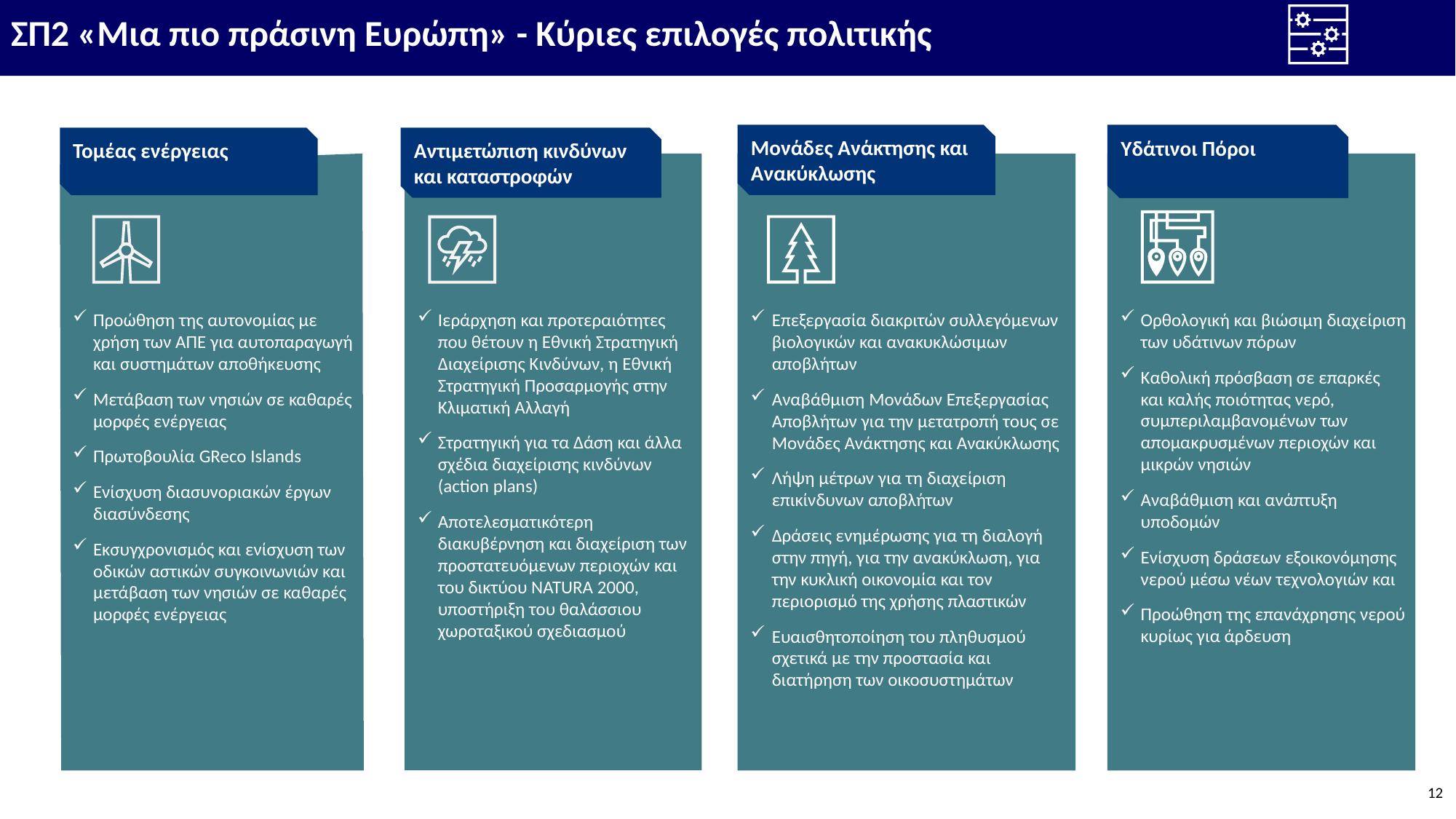

ΣΠ2 «Μια πιο πράσινη Ευρώπη» - Κύριες επιλογές πολιτικής

Υδάτινοι Πόροι
Μονάδες Ανάκτησης και Ανακύκλωσης
Τομέας ενέργειας
Αντιμετώπιση κινδύνων και καταστροφών
Ιεράρχηση και προτεραιότητες που θέτουν η Εθνική Στρατηγική Διαχείρισης Κινδύνων, η Εθνική Στρατηγική Προσαρμογής στην Κλιματική Αλλαγή
Στρατηγική για τα Δάση και άλλα σχέδια διαχείρισης κινδύνων (action plans)
Αποτελεσματικότερη διακυβέρνηση και διαχείριση των προστατευόμενων περιοχών και του δικτύου NATURA 2000, υποστήριξη του θαλάσσιου χωροταξικού σχεδιασμού

Ορθολογική και βιώσιμη διαχείριση των υδάτινων πόρων
Καθολική πρόσβαση σε επαρκές και καλής ποιότητας νερό, συμπεριλαμβανομένων των απομακρυσμένων περιοχών και μικρών νησιών
Αναβάθμιση και ανάπτυξη υποδομών
Ενίσχυση δράσεων εξοικονόμησης νερού μέσω νέων τεχνολογιών και
Προώθηση της επανάχρησης νερού κυρίως για άρδευση

Προώθηση της αυτονομίας με χρήση των ΑΠΕ για αυτοπαραγωγή και συστημάτων αποθήκευσης
Μετάβαση των νησιών σε καθαρές μορφές ενέργειας
Πρωτοβουλία GReco Islands
Ενίσχυση διασυνοριακών έργων διασύνδεσης
Εκσυγχρονισμός και ενίσχυση των οδικών αστικών συγκοινωνιών και μετάβαση των νησιών σε καθαρές μορφές ενέργειας

Επεξεργασία διακριτών συλλεγόμενων βιολογικών και ανακυκλώσιμων αποβλήτων
Αναβάθμιση Μονάδων Επεξεργασίας Αποβλήτων για την μετατροπή τους σε Μονάδες Ανάκτησης και Ανακύκλωσης
Λήψη μέτρων για τη διαχείριση επικίνδυνων αποβλήτων
Δράσεις ενημέρωσης για τη διαλογή στην πηγή, για την ανακύκλωση, για την κυκλική οικονομία και τον περιορισμό της χρήσης πλαστικών
Ευαισθητοποίηση του πληθυσμού σχετικά με την προστασία και διατήρηση των οικοσυστημάτων

12